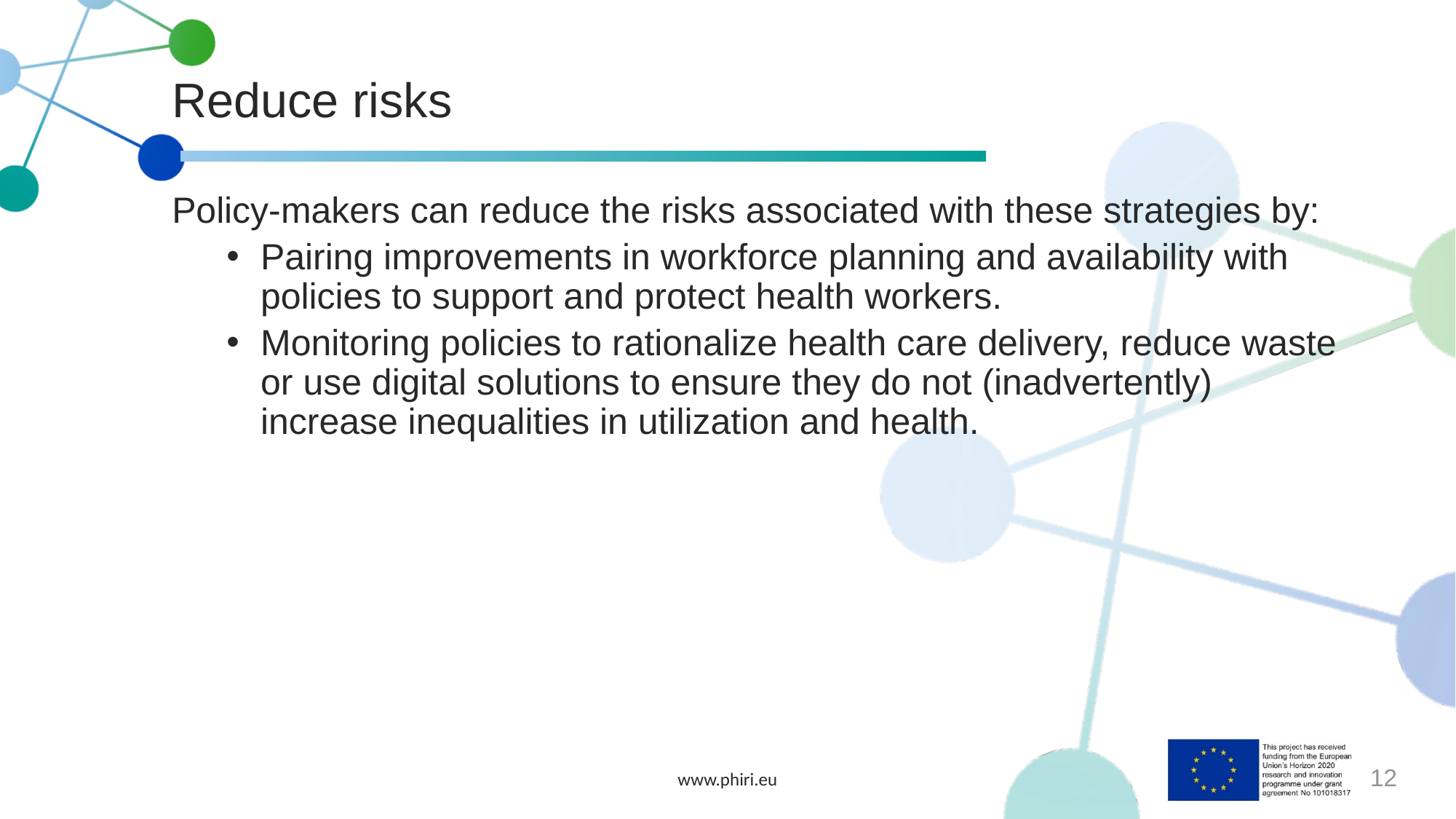

# Reduce risks
Policy-makers can reduce the risks associated with these strategies by:
Pairing improvements in workforce planning and availability with policies to support and protect health workers.
Monitoring policies to rationalize health care delivery, reduce waste or use digital solutions to ensure they do not (inadvertently) increase inequalities in utilization and health.

www.phiri.eu
12